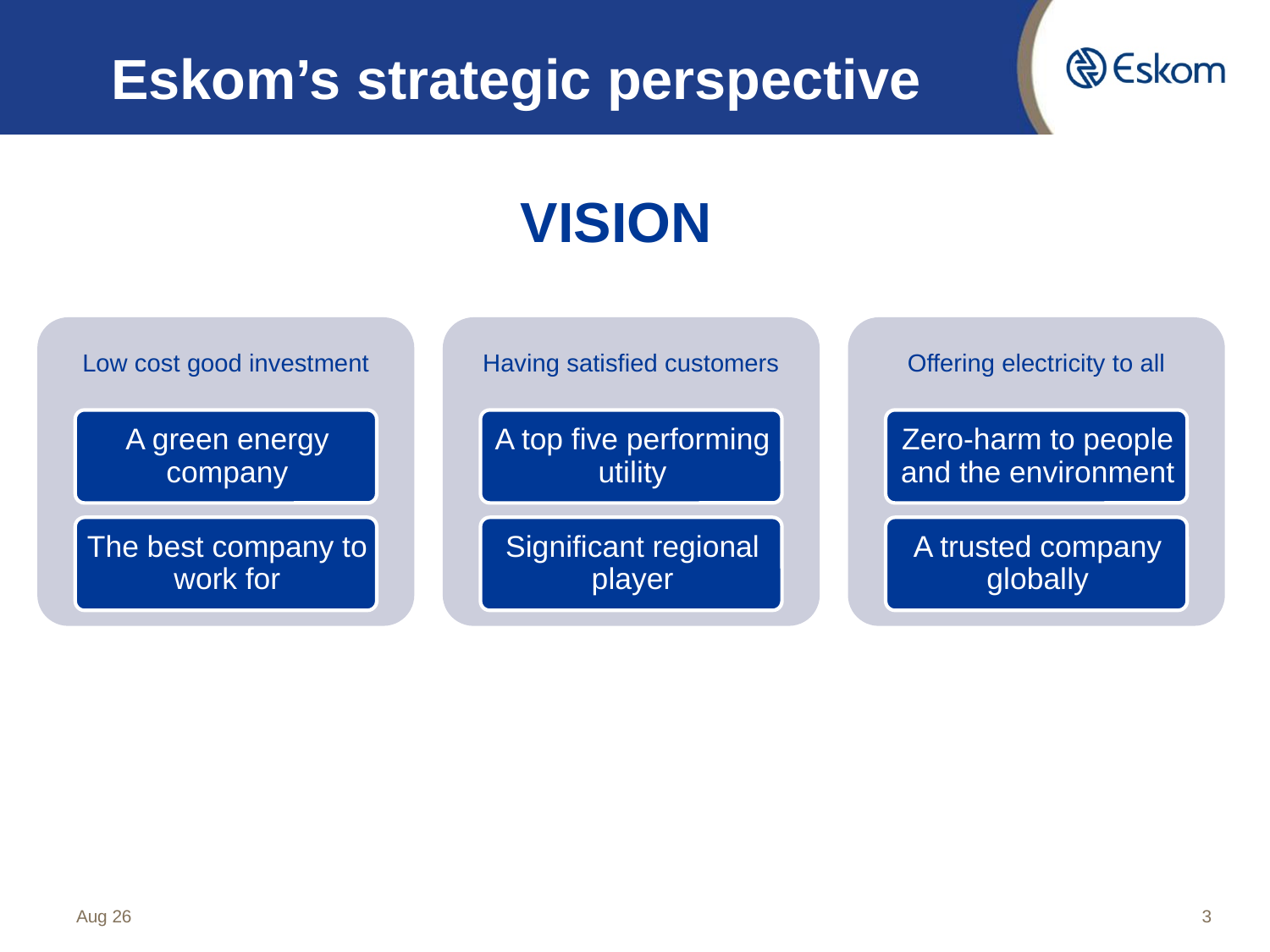

# Eskom’s strategic perspective
VISION
Low cost good investment
A green energy company
The best company to work for
Having satisfied customers
A top five performing utility
Significant regional player
Offering electricity to all
Zero-harm to people and the environment
A trusted company globally
Aug 26
3